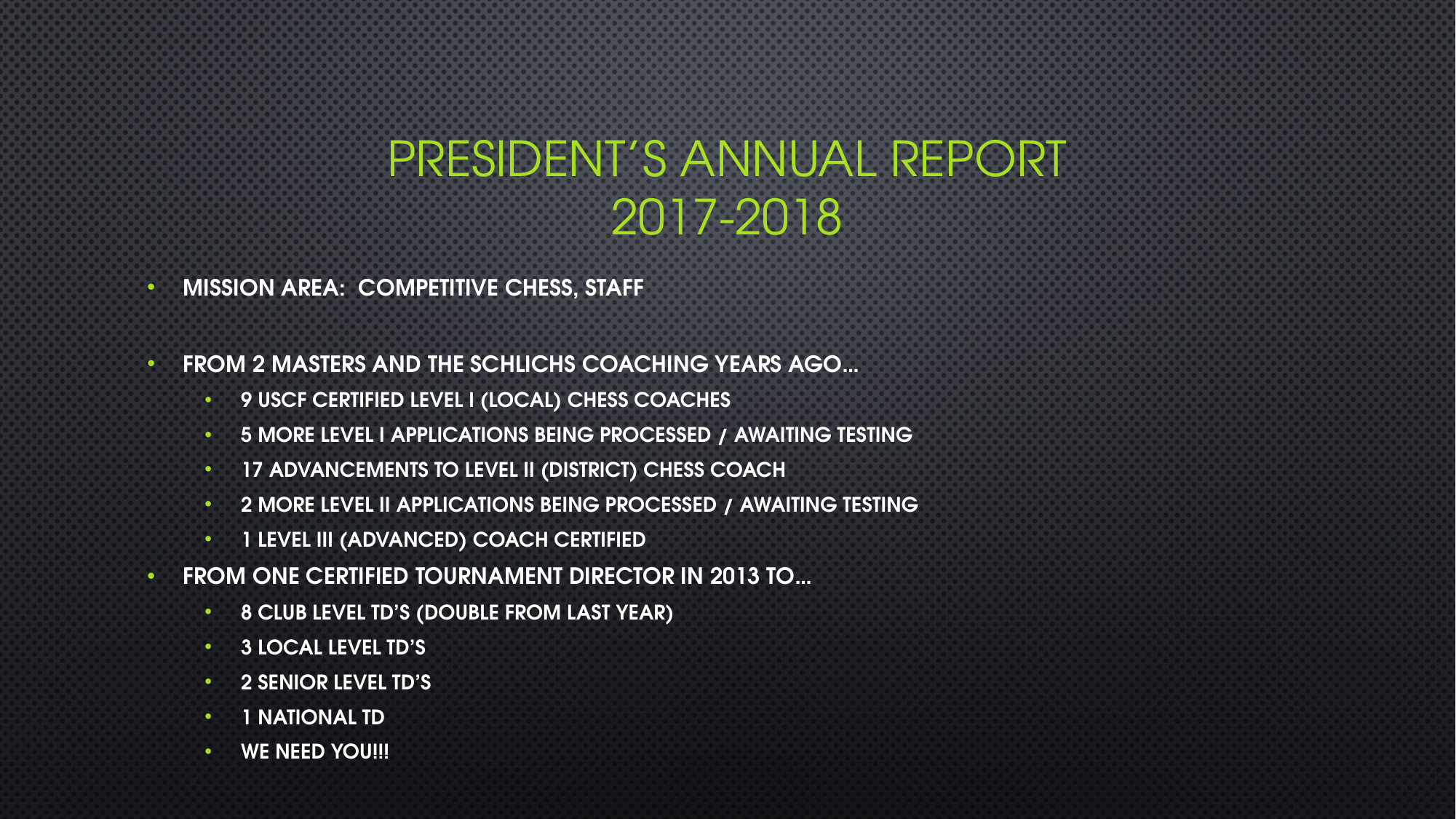

# President’s annual report 2017-2018
Mission area:  competitive chess, staff

From 2 masters and the schlichs coaching years ago…
9 uscf certified level I (local) chess coaches
5 more level I applications being processed / awaiting testing
17 advancements to level II (district) chess coach
2 more level II applications being processed / awaiting testing
1 level III (advanced) coach certified
From one certified tournament director in 2013 to…
8 club level TD’s (double from last year)
3 local level td’s
2 senior level td’s
1 NATIONAL TD
We need you!!!